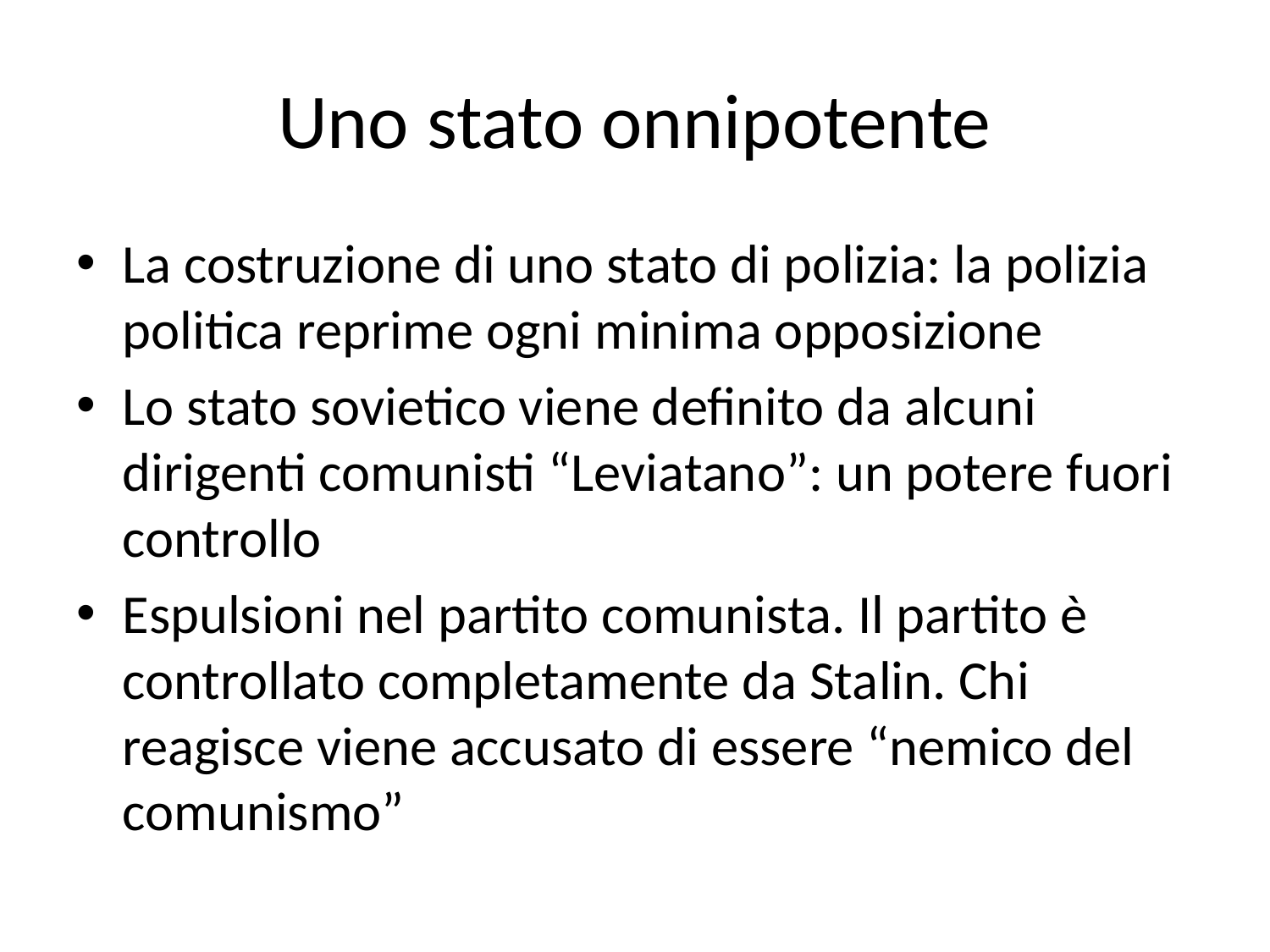

# Uno stato onnipotente
La costruzione di uno stato di polizia: la polizia politica reprime ogni minima opposizione
Lo stato sovietico viene definito da alcuni dirigenti comunisti “Leviatano”: un potere fuori controllo
Espulsioni nel partito comunista. Il partito è controllato completamente da Stalin. Chi reagisce viene accusato di essere “nemico del comunismo”